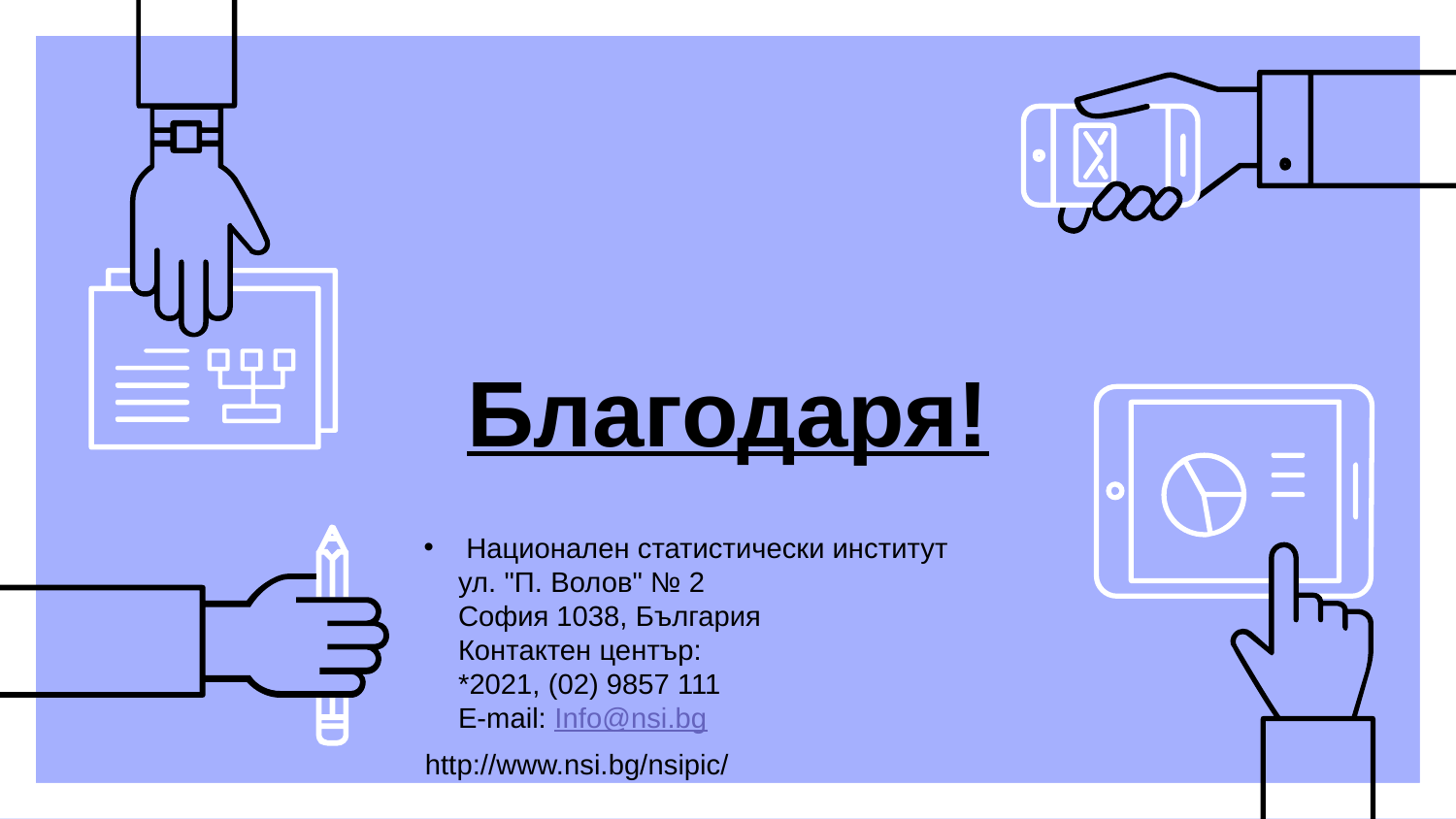

# Благодаря!
 Национален статистически институт
ул. "П. Волов" № 2
София 1038, България
Контактен център:
*2021, (02) 9857 111
E-mail: Info@nsi.bg
http://www.nsi.bg/nsipic/